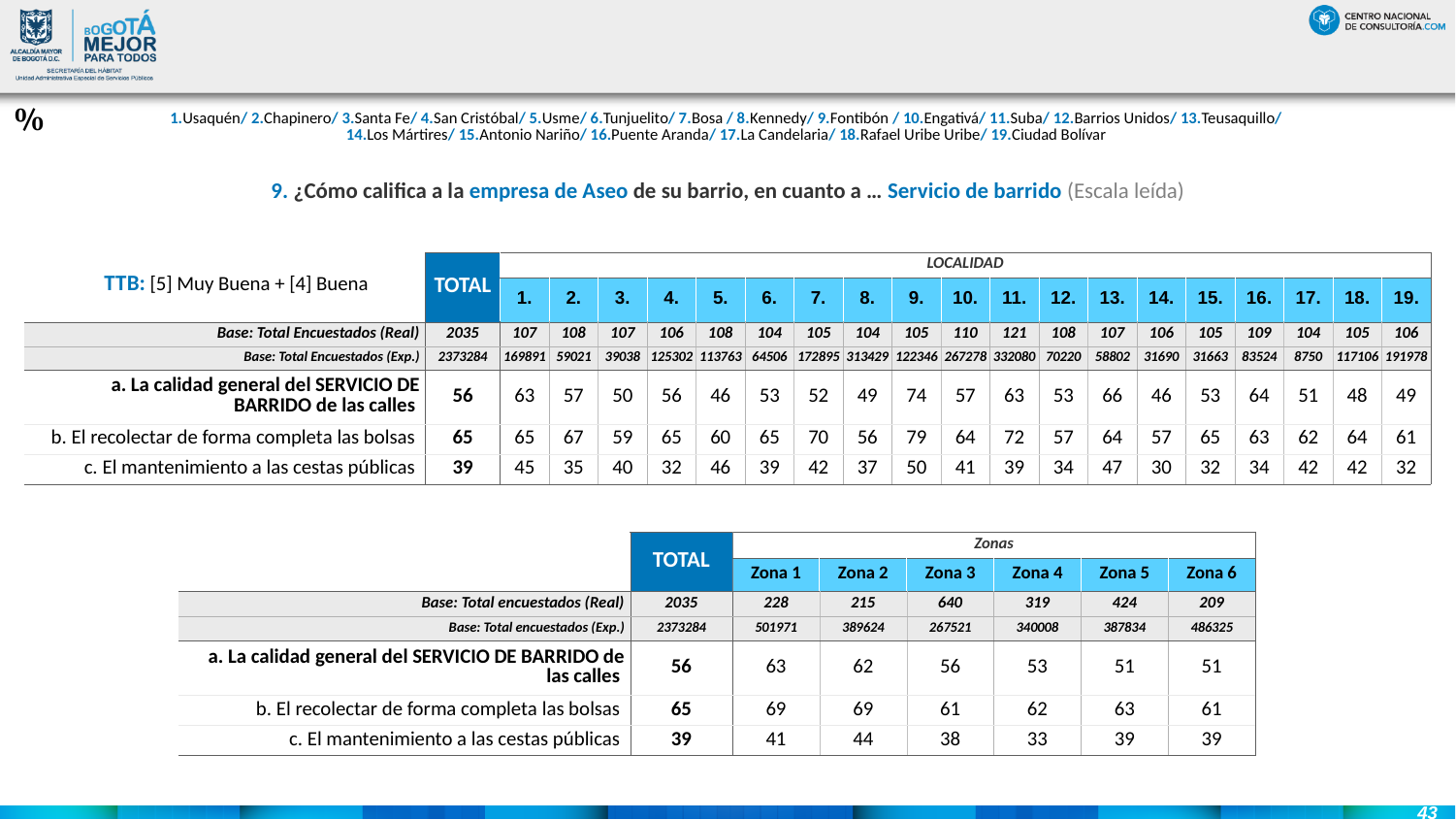

#
%
| 1.Usaquén/ 2.Chapinero/ 3.Santa Fe/ 4.San Cristóbal/ 5.Usme/ 6.Tunjuelito/ 7.Bosa / 8.Kennedy/ 9.Fontibón / 10.Engativá/ 11.Suba/ 12.Barrios Unidos/ 13.Teusaquillo/ 14.Los Mártires/ 15.Antonio Nariño/ 16.Puente Aranda/ 17.La Candelaria/ 18.Rafael Uribe Uribe/ 19.Ciudad Bolívar |
| --- |
| 9. ¿Cómo califica a la empresa de Aseo de su barrio, en cuanto a … Servicio de barrido (Escala leída) |
| --- |
|  | TOTAL | LOCALIDAD |  |  |  |  |  |  |  |  |  |  |  |  |  |  |  |  |  |  |
| --- | --- | --- | --- | --- | --- | --- | --- | --- | --- | --- | --- | --- | --- | --- | --- | --- | --- | --- | --- | --- |
|  |  | 1. | 2. | 3. | 4. | 5. | 6. | 7. | 8. | 9. | 10. | 11. | 12. | 13. | 14. | 15. | 16. | 17. | 18. | 19. |
| Base: Total Encuestados (Real) | 2035 | 107 | 108 | 107 | 106 | 108 | 104 | 105 | 104 | 105 | 110 | 121 | 108 | 107 | 106 | 105 | 109 | 104 | 105 | 106 |
| Base: Total Encuestados (Exp.) | 2373284 | 169891 | 59021 | 39038 | 125302 | 113763 | 64506 | 172895 | 313429 | 122346 | 267278 | 332080 | 70220 | 58802 | 31690 | 31663 | 83524 | 8750 | 117106 | 191978 |
| a. La calidad general del SERVICIO DE BARRIDO de las calles | 56 | 63 | 57 | 50 | 56 | 46 | 53 | 52 | 49 | 74 | 57 | 63 | 53 | 66 | 46 | 53 | 64 | 51 | 48 | 49 |
| b. El recolectar de forma completa las bolsas | 65 | 65 | 67 | 59 | 65 | 60 | 65 | 70 | 56 | 79 | 64 | 72 | 57 | 64 | 57 | 65 | 63 | 62 | 64 | 61 |
| c. El mantenimiento a las cestas públicas | 39 | 45 | 35 | 40 | 32 | 46 | 39 | 42 | 37 | 50 | 41 | 39 | 34 | 47 | 30 | 32 | 34 | 42 | 42 | 32 |
TTB: [5] Muy Buena + [4] Buena
|  | TOTAL | Zonas |  |  |  |  |  |
| --- | --- | --- | --- | --- | --- | --- | --- |
|  |  | Zona 1 | Zona 2 | Zona 3 | Zona 4 | Zona 5 | Zona 6 |
| Base: Total encuestados (Real) | 2035 | 228 | 215 | 640 | 319 | 424 | 209 |
| Base: Total encuestados (Exp.) | 2373284 | 501971 | 389624 | 267521 | 340008 | 387834 | 486325 |
| a. La calidad general del SERVICIO DE BARRIDO de las calles | 56 | 63 | 62 | 56 | 53 | 51 | 51 |
| b. El recolectar de forma completa las bolsas | 65 | 69 | 69 | 61 | 62 | 63 | 61 |
| c. El mantenimiento a las cestas públicas | 39 | 41 | 44 | 38 | 33 | 39 | 39 |
43